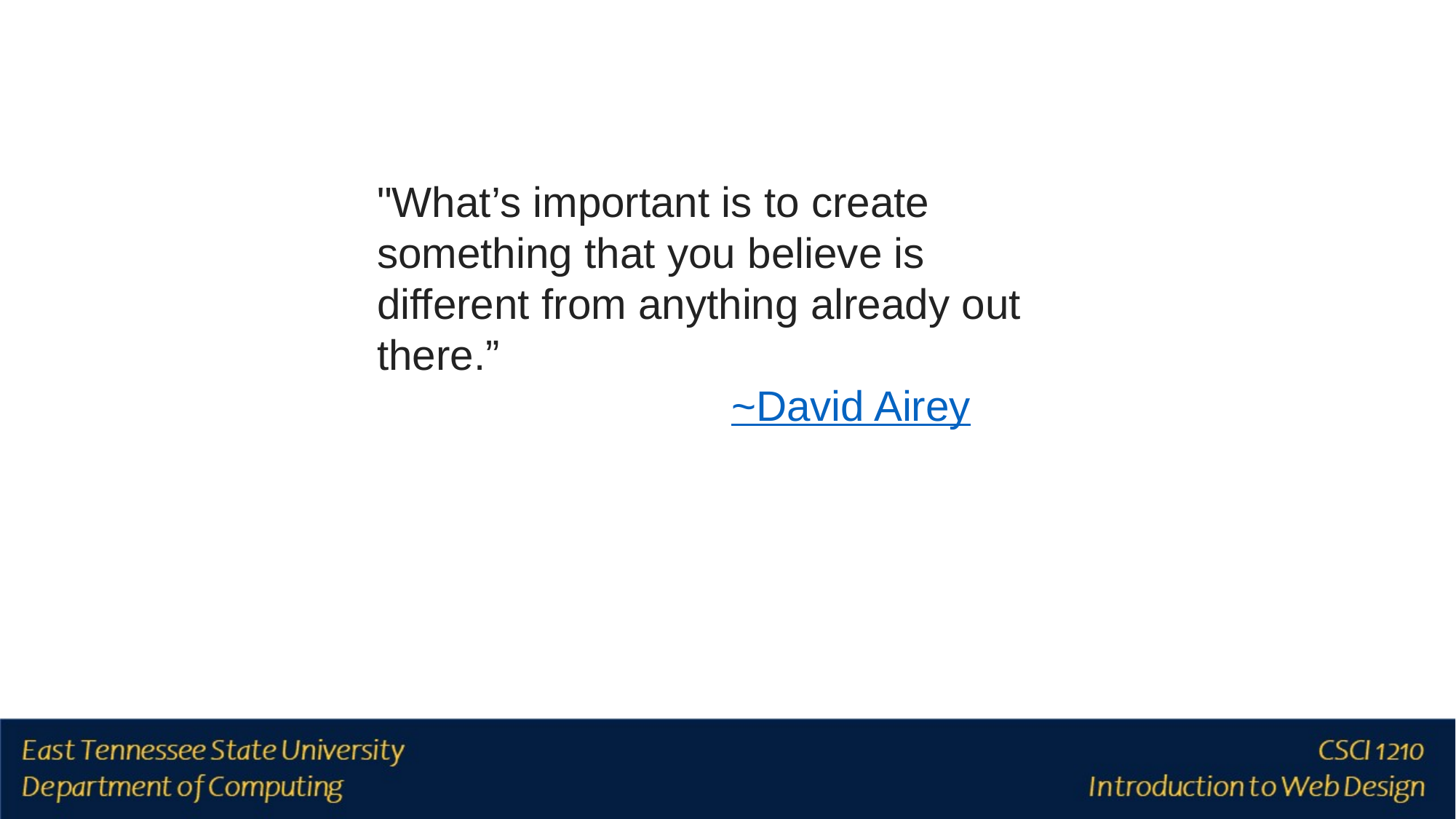

"What’s important is to create something that you believe is different from anything already out there.”
~David Airey